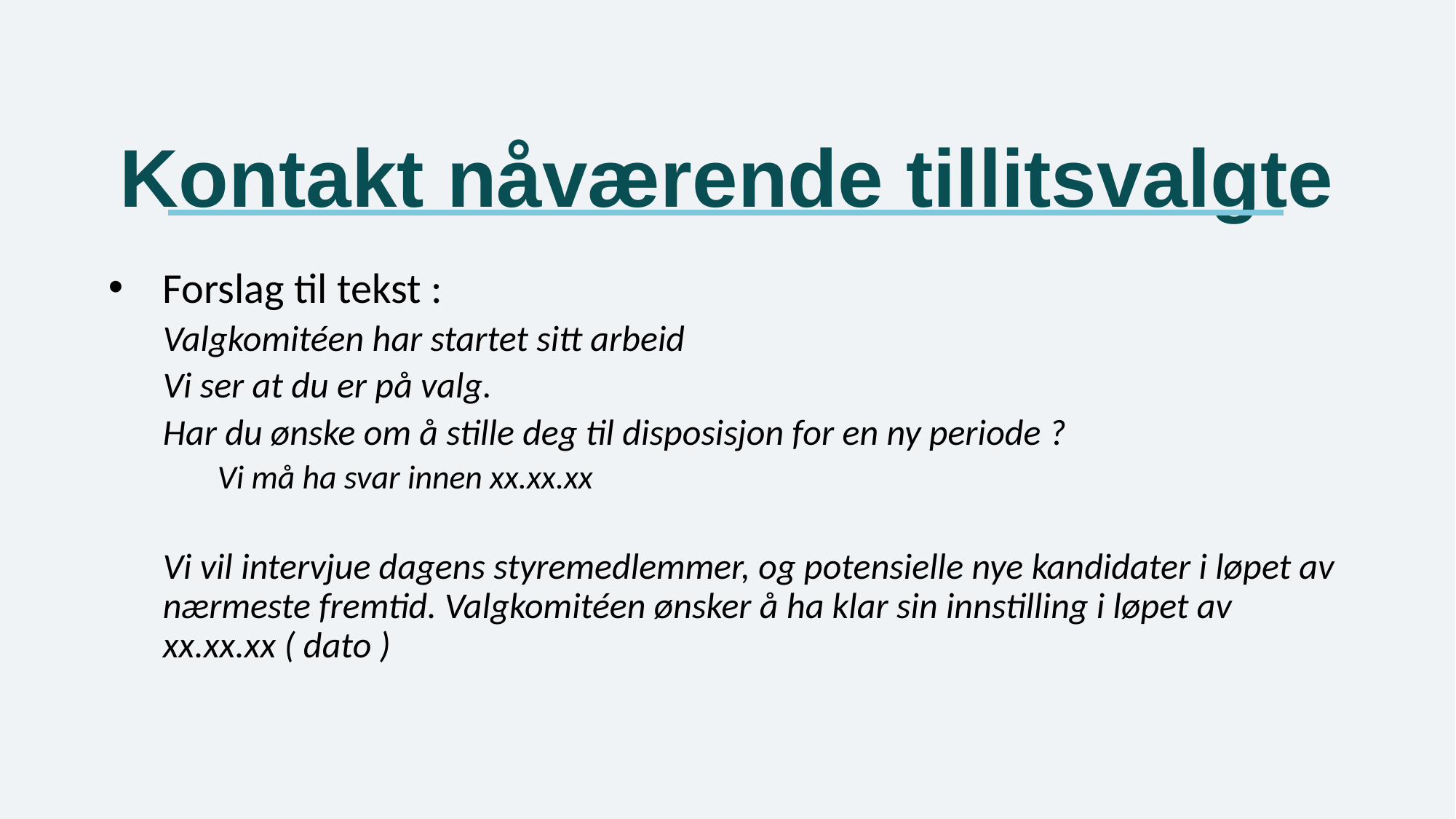

# Kontakt nåværende tillitsvalgte
Forslag til tekst :
Valgkomitéen har startet sitt arbeid
Vi ser at du er på valg.
Har du ønske om å stille deg til disposisjon for en ny periode ?
Vi må ha svar innen xx.xx.xx

Vi vil intervjue dagens styremedlemmer, og potensielle nye kandidater i løpet av nærmeste fremtid. Valgkomitéen ønsker å ha klar sin innstilling i løpet av xx.xx.xx ( dato )